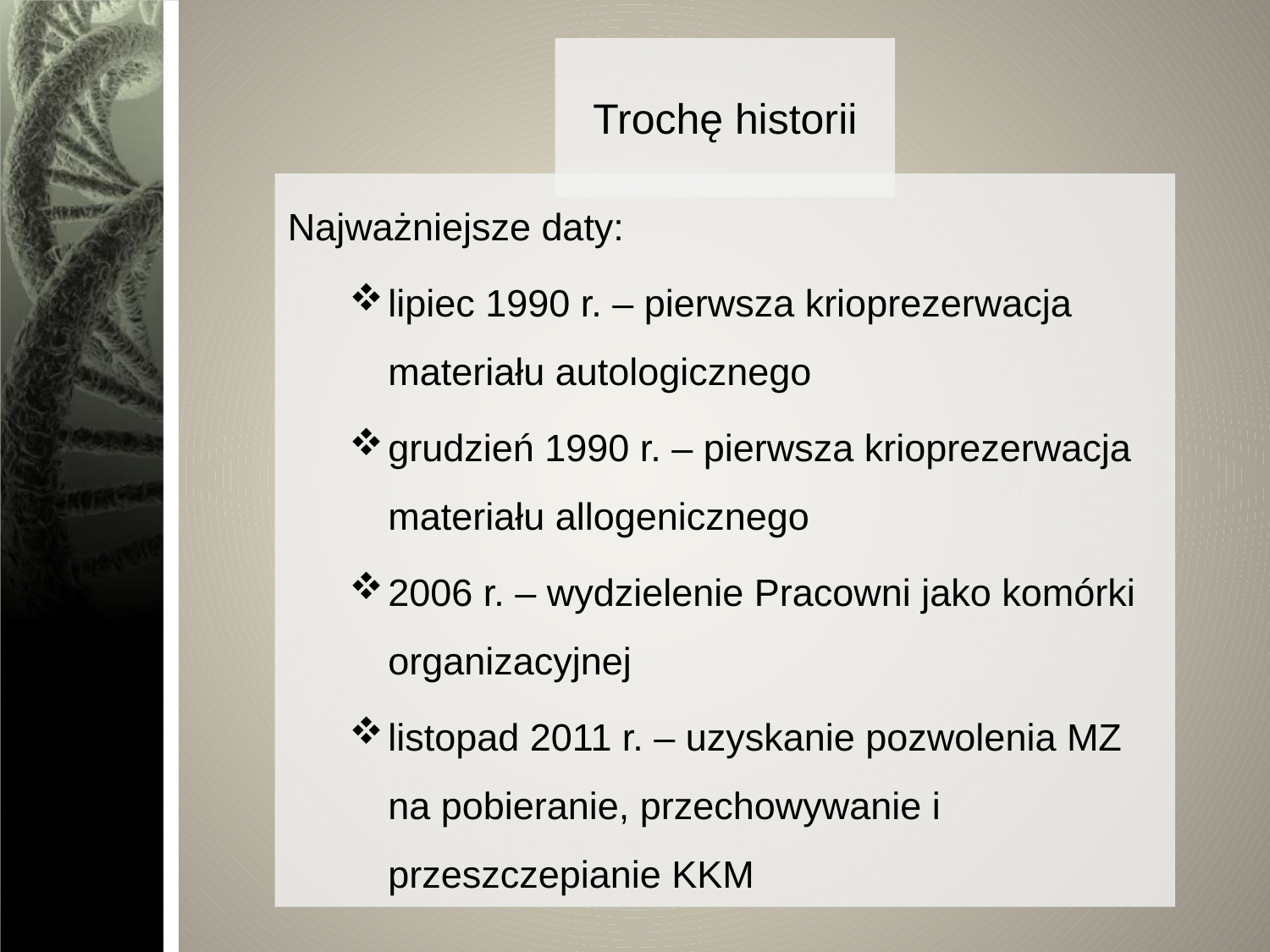

# Trochę historii
Najważniejsze daty:
lipiec 1990 r. – pierwsza krioprezerwacja materiału autologicznego
grudzień 1990 r. – pierwsza krioprezerwacja materiału allogenicznego
2006 r. – wydzielenie Pracowni jako komórki organizacyjnej
listopad 2011 r. – uzyskanie pozwolenia MZ na pobieranie, przechowywanie i przeszczepianie KKM